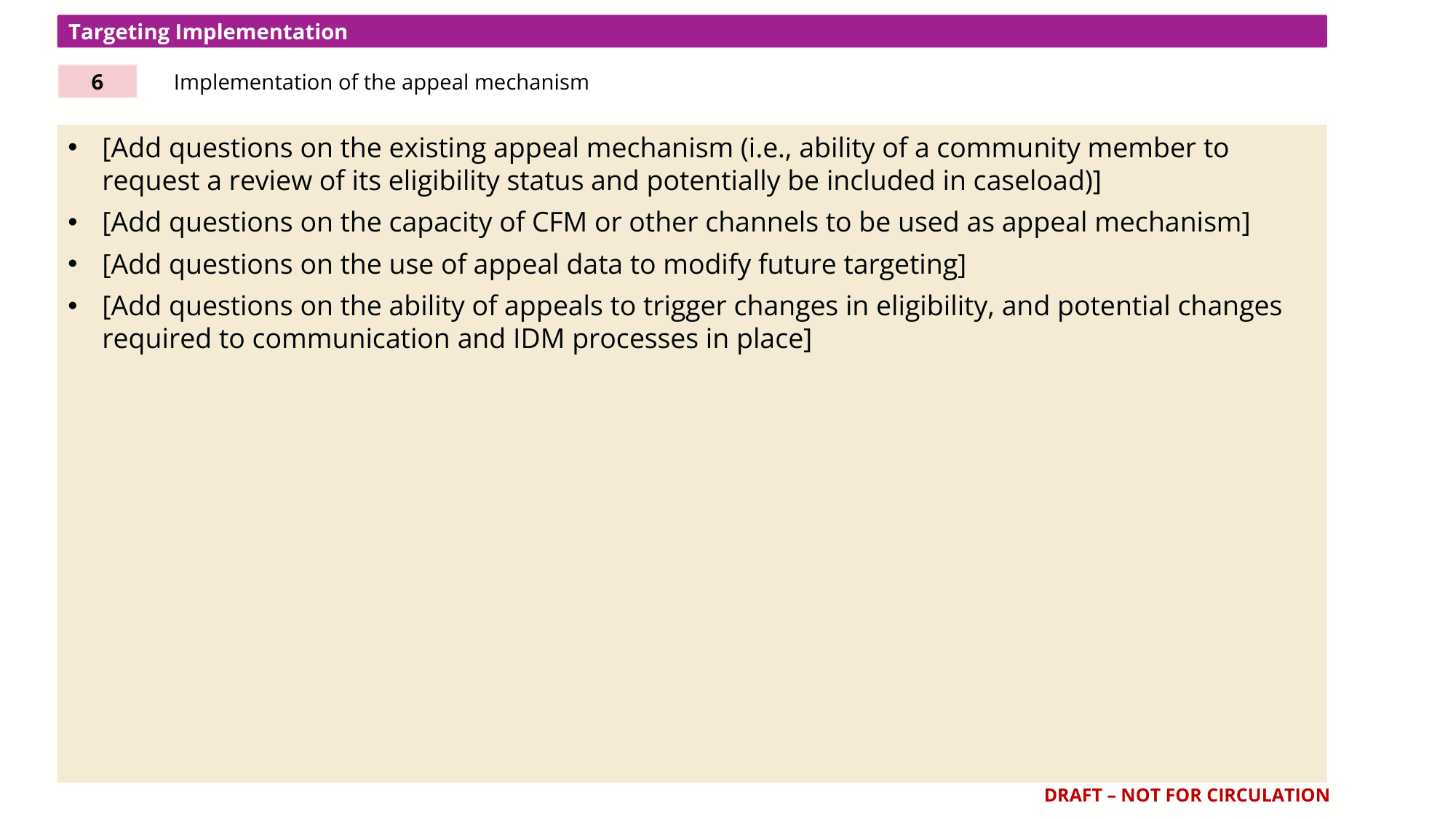

Targeting Implementation

6
Implementation of the appeal mechanism
[Add questions on the existing appeal mechanism (i.e., ability of a community member to request a review of its eligibility status and potentially be included in caseload)]
[Add questions on the capacity of CFM or other channels to be used as appeal mechanism]
[Add questions on the use of appeal data to modify future targeting]
[Add questions on the ability of appeals to trigger changes in eligibility, and potential changes required to communication and IDM processes in place]

DRAFT – NOT FOR CIRCULATION